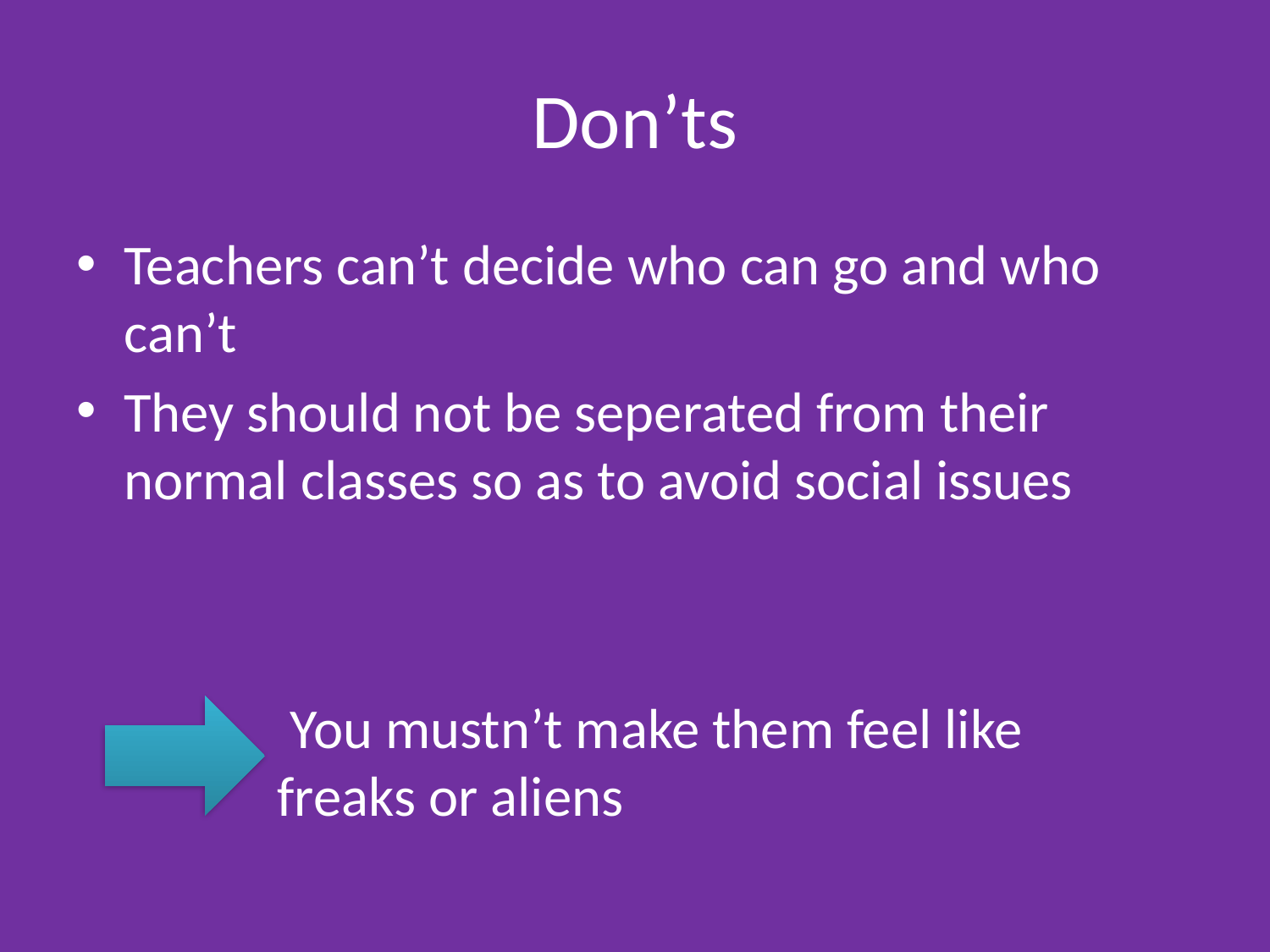

# Don’ts
Teachers can’t decide who can go and who can’t
They should not be seperated from their normal classes so as to avoid social issues

 You mustn’t make them feel like freaks or aliens